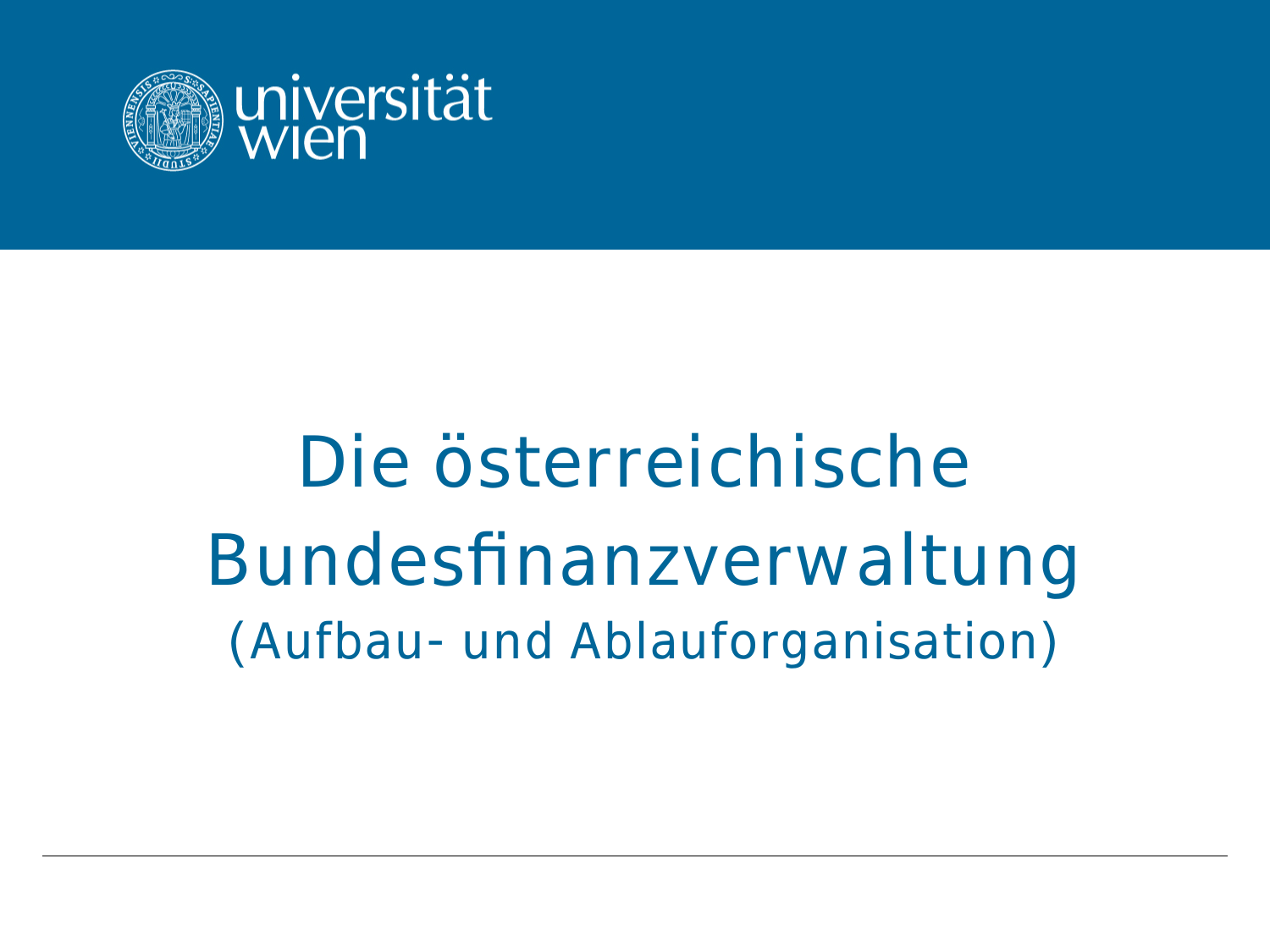

#

Die österreichische
Bundesfinanzverwaltung
(Aufbau- und Ablauforganisation)